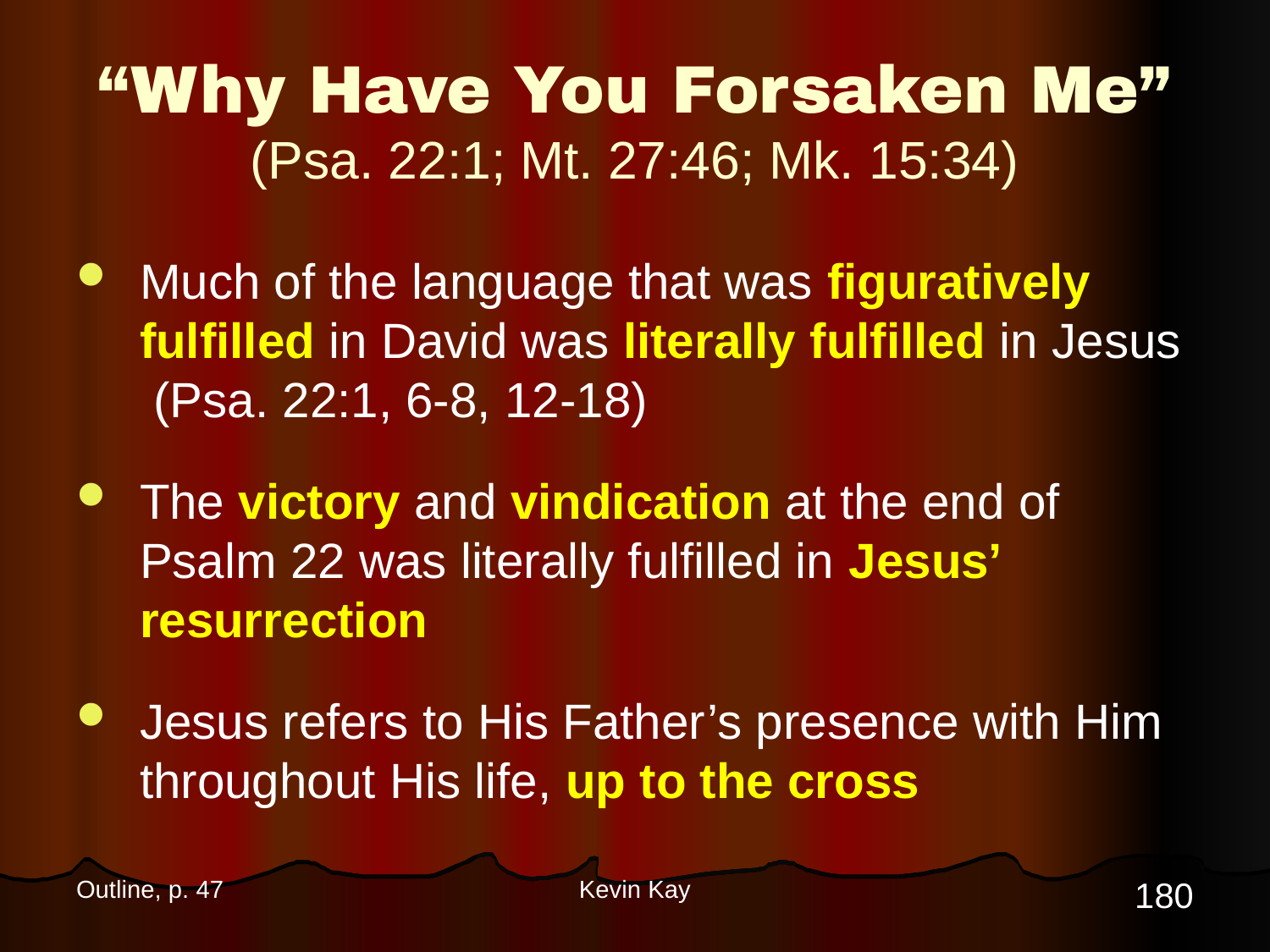

# “Why Have You Forsaken Me” (Psa. 22:1; Mt. 27:46; Mk. 15:34)
Much of the language that was figuratively fulfilled in David was literally fulfilled in Jesus  (Psa. 22:1, 6-8, 12-18)
The victory and vindication at the end of Psalm 22 was literally fulfilled in Jesus’ resurrection
Jesus refers to His Father’s presence with Him throughout His life, up to the cross
180
Outline, p. 47
Kevin Kay